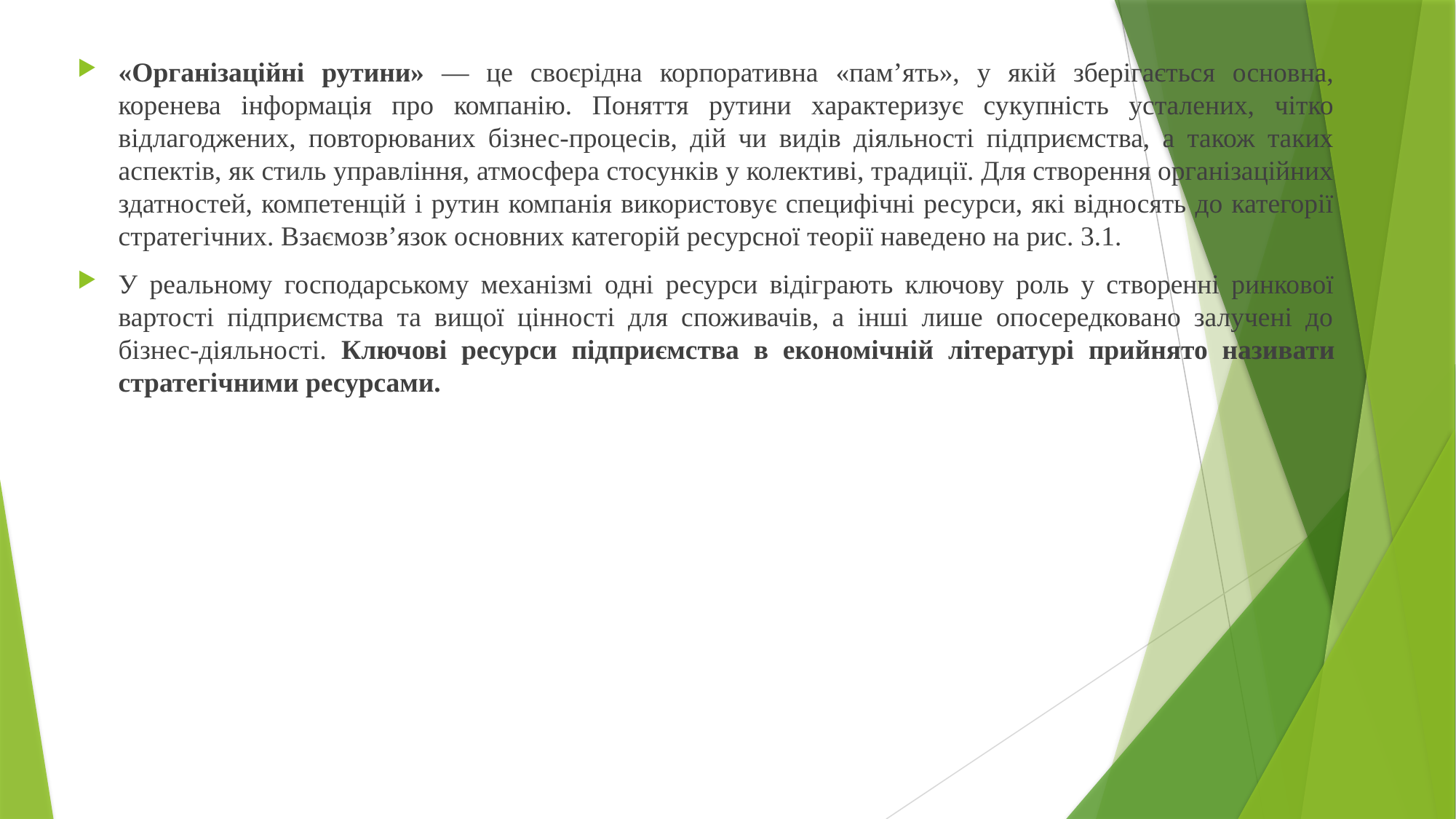

«Організаційні рутини» — це своєрідна корпоративна «пам’ять», у якій зберігається основна, коренева інформація про компанію. Поняття рутини характеризує сукупність усталених, чітко відлагоджених, повторюваних бізнес-процесів, дій чи видів діяльності підприємства, а також таких аспектів, як стиль управління, атмосфера стосунків у колективі, традиції. Для створення організаційних здатностей, компетенцій і рутин компанія використовує специфічні ресурси, які відносять до категорії стратегічних. Взаємозв’язок основних категорій ресурсної теорії наведено на рис. 3.1.
У реальному господарському механізмі одні ресурси відіграють ключову роль у створенні ринкової вартості підприємства та вищої цінності для споживачів, а інші лише опосередковано залучені до бізнес-діяльності. Ключові ресурси підприємства в економічній літературі прийнято називати стратегічними ресурсами.